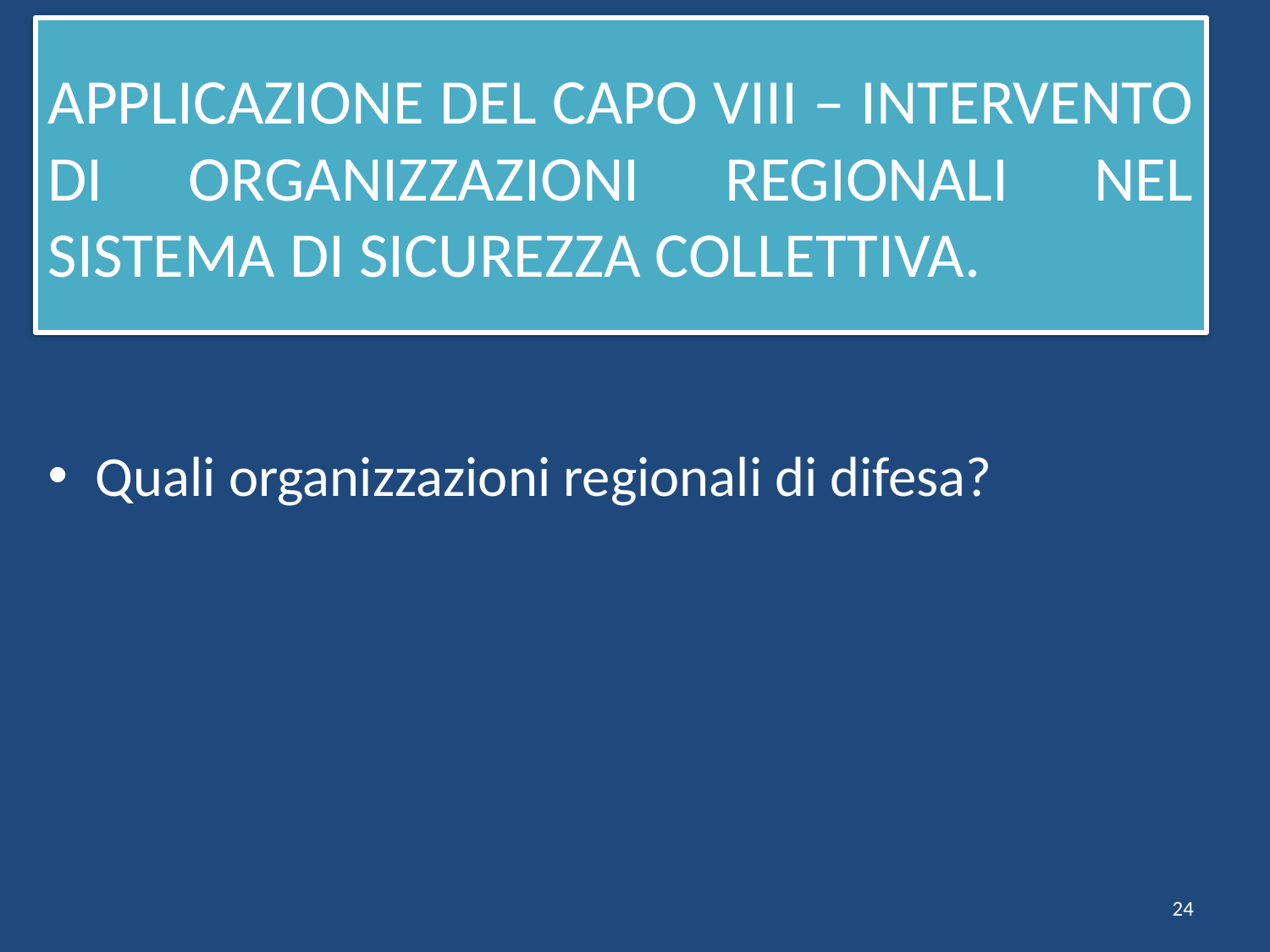

# APPLICAZIONE DEL CAPO VIII – INTERVENTO DI ORGANIZZAZIONI REGIONALI NEL SISTEMA DI SICUREZZA COLLETTIVA.

Quali organizzazioni regionali di difesa?
24